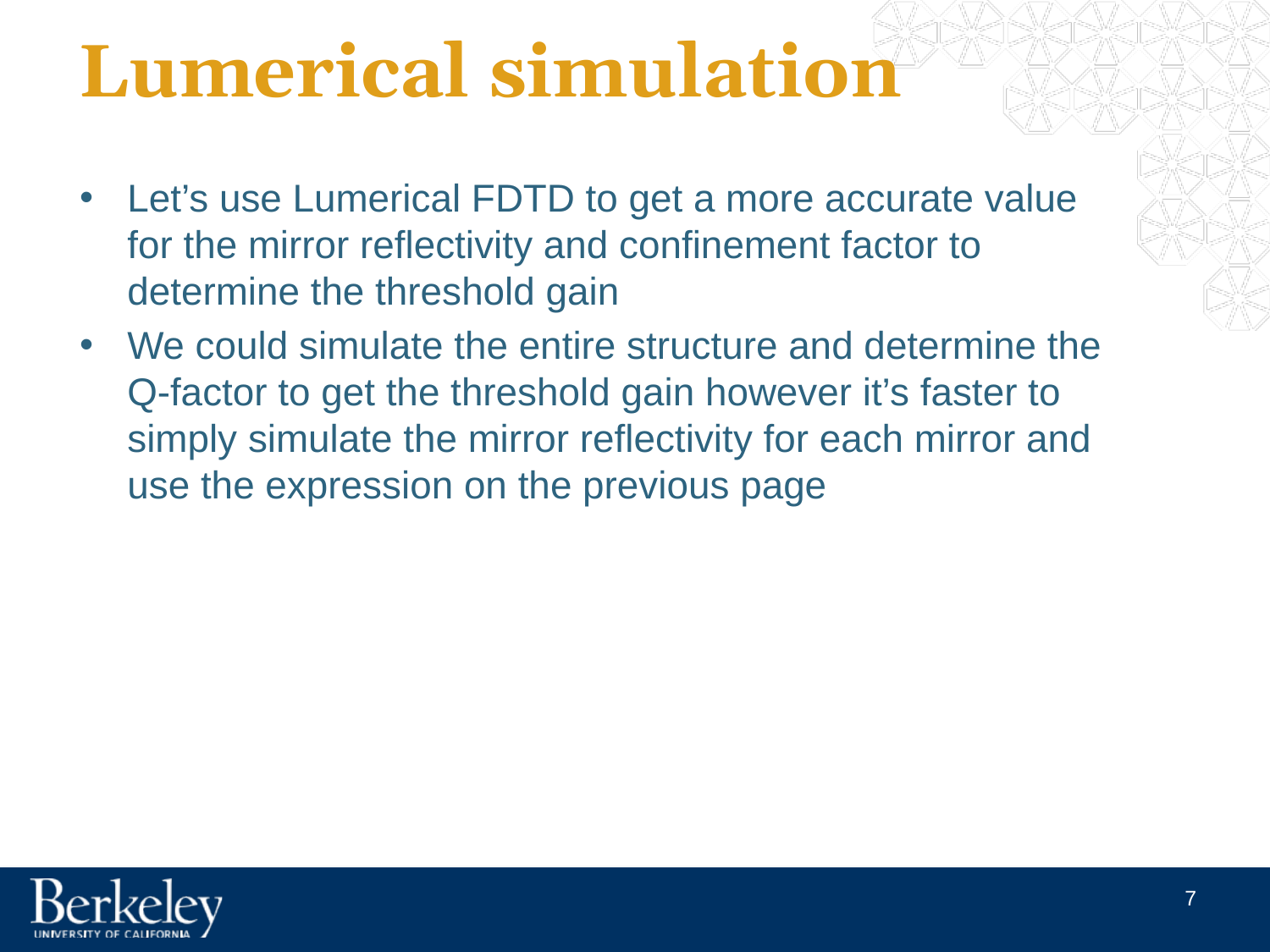

# Lumerical simulation
Let’s use Lumerical FDTD to get a more accurate value for the mirror reflectivity and confinement factor to determine the threshold gain
We could simulate the entire structure and determine the Q-factor to get the threshold gain however it’s faster to simply simulate the mirror reflectivity for each mirror and use the expression on the previous page